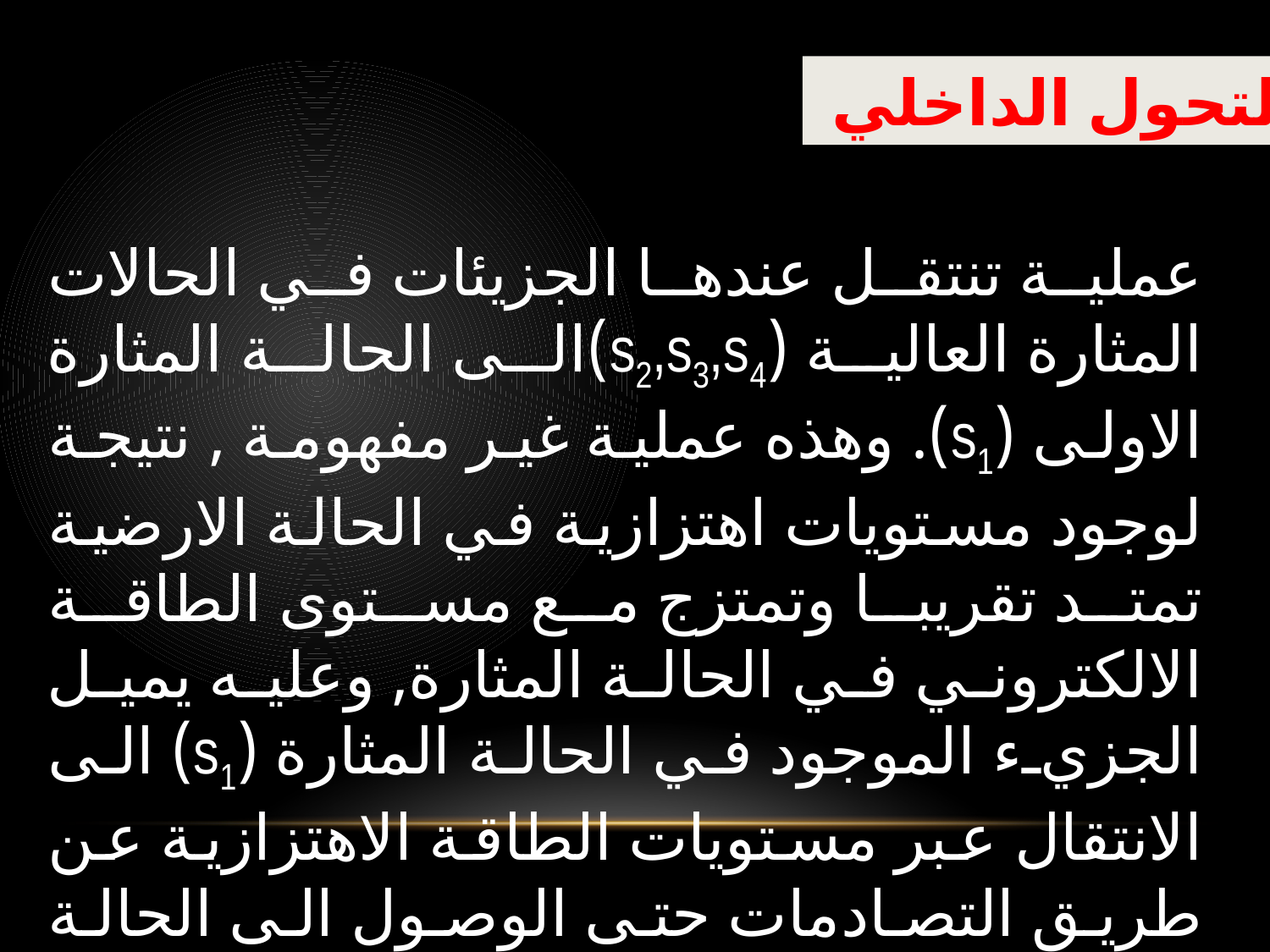

التحول الداخلي
عملية تنتقل عندها الجزيئات في الحالات المثارة العالية (s2,s3,s4)الى الحالة المثارة الاولى (s1). وهذه عملية غير مفهومة , نتيجة لوجود مستويات اهتزازية في الحالة الارضية تمتد تقريبا وتمتزج مع مستوى الطاقة الالكتروني في الحالة المثارة, وعليه يميل الجزيء الموجود في الحالة المثارة (s1) الى الانتقال عبر مستويات الطاقة الاهتزازية عن طريق التصادمات حتى الوصول الى الحالة الارضية (s0).